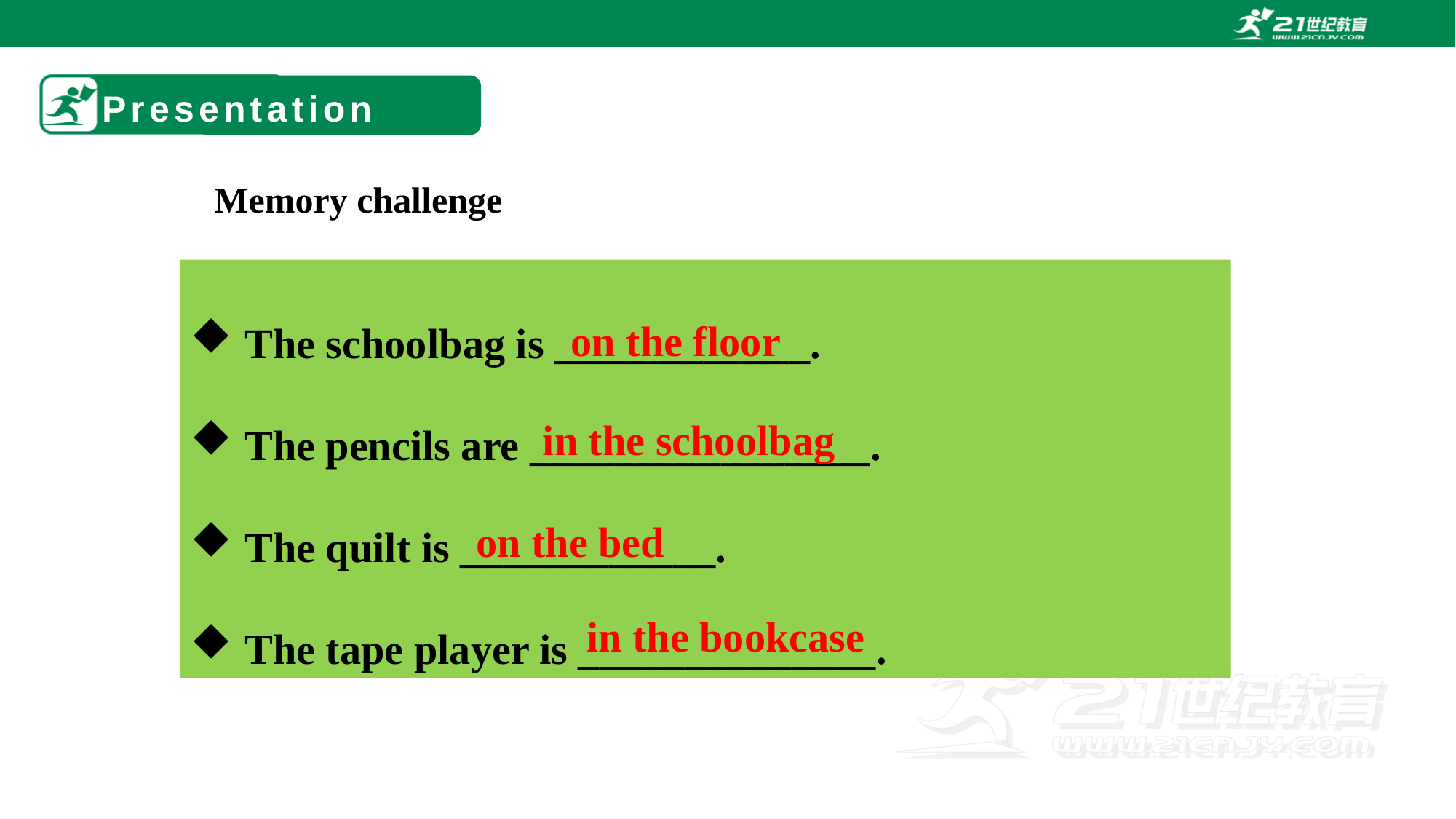

# Presentation
Memory challenge
The schoolbag is ____________.
The pencils are ________________.
The quilt is ____________.
The tape player is ______________.
on the floor
in the schoolbag
on the bed
in the bookcase